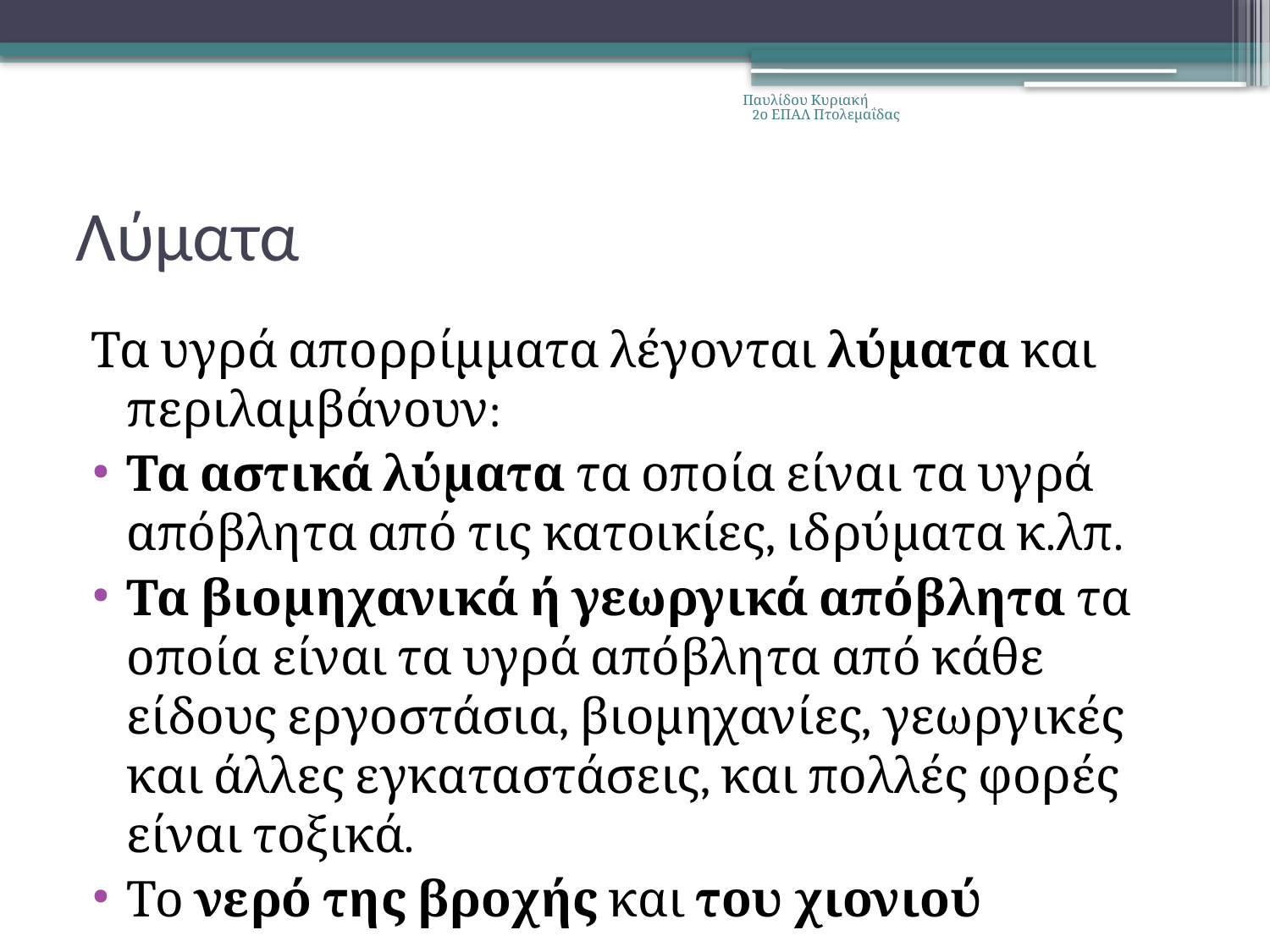

Παυλίδου Κυριακή             2ο ΕΠΑΛ Πτολεμαΐδας
# Λύματα
Τα υγρά απορρίμματα λέγονται λύματα και περιλαμβάνουν:
Τα αστικά λύματα τα οποία είναι τα υγρά απόβλητα από τις κατοικίες, ιδρύματα κ.λπ.
Τα βιομηχανικά ή γεωργικά απόβλητα τα οποία είναι τα υγρά απόβλητα από κάθε είδους εργοστάσια, βιομηχανίες, γεωργικές και άλλες εγκαταστάσεις, και πολλές φορές είναι τοξικά.
Το νερό της βροχής και του χιονιού